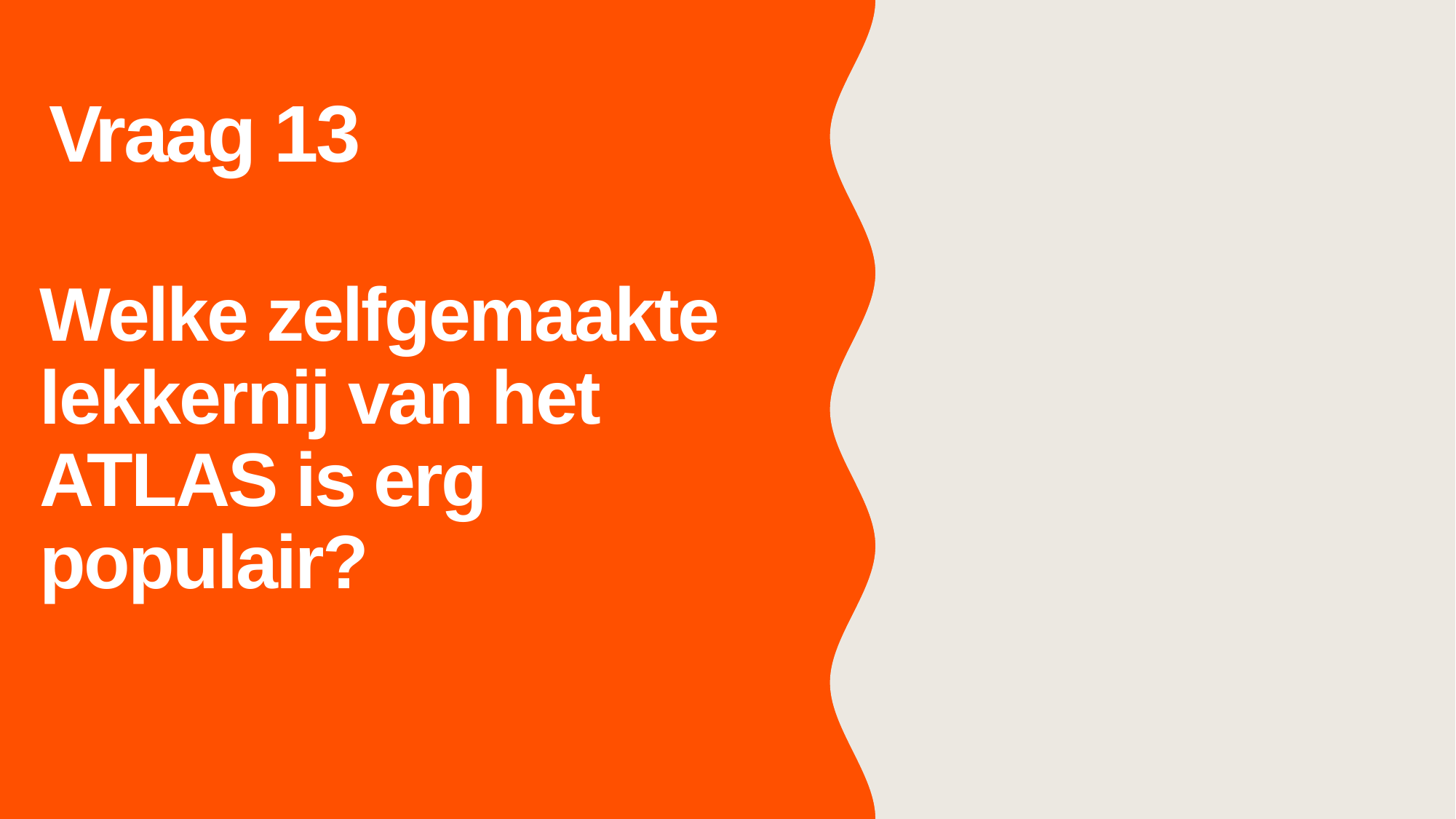

Vraag 13
Welke zelfgemaakte lekkernij van het ATLAS is erg populair?